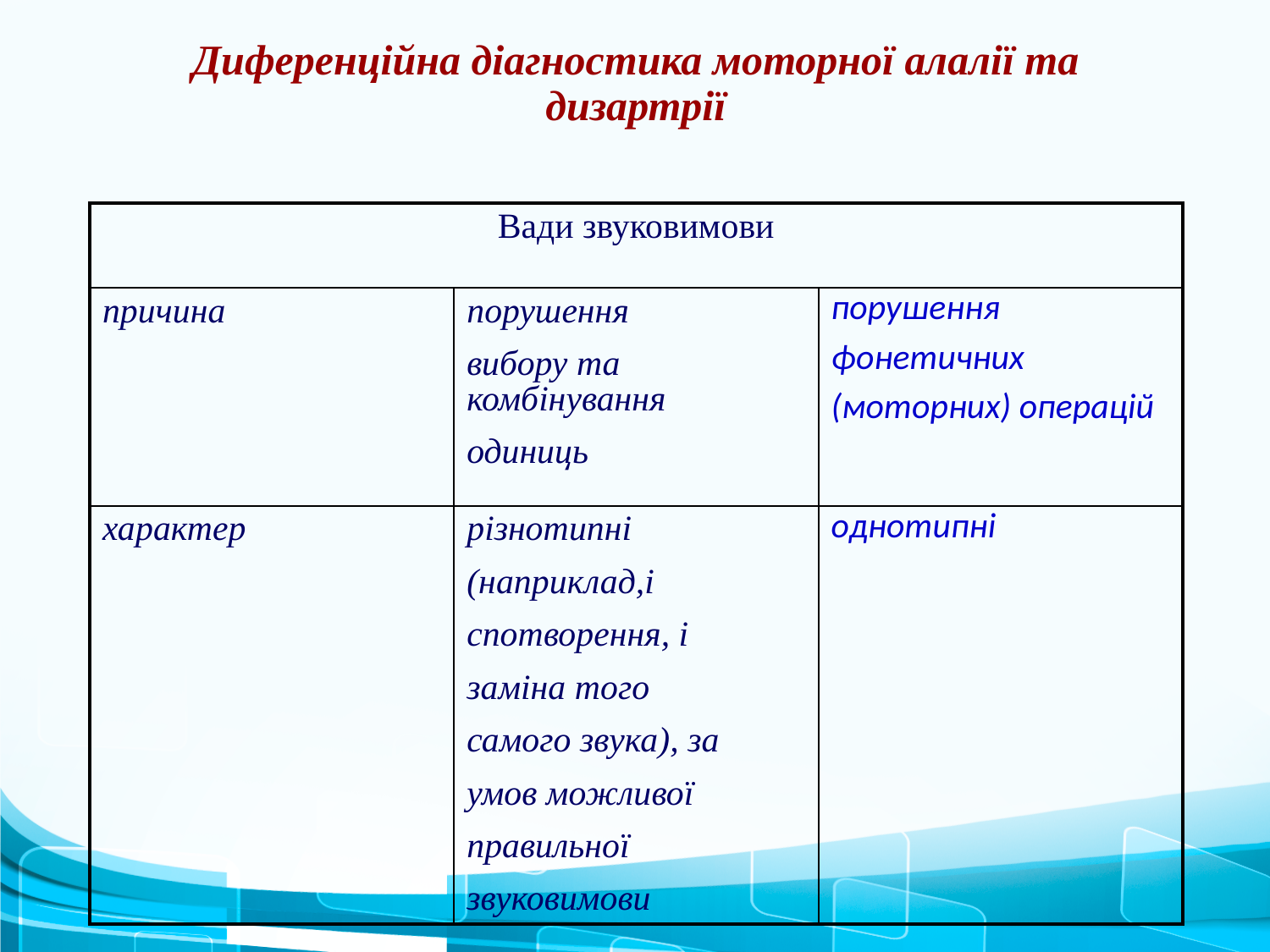

# Диференційна діагностика моторної алалії та дизартрії
| Вади звуковимови |  |  |
| --- | --- | --- |
| причина | порушення вибору та комбінування одиниць | порушення фонетичних (моторних) операцій |
| характер | різнотипні (наприклад,і спотворення, і заміна того самого звука), за умов можливої правильної звуковимови | однотипні |